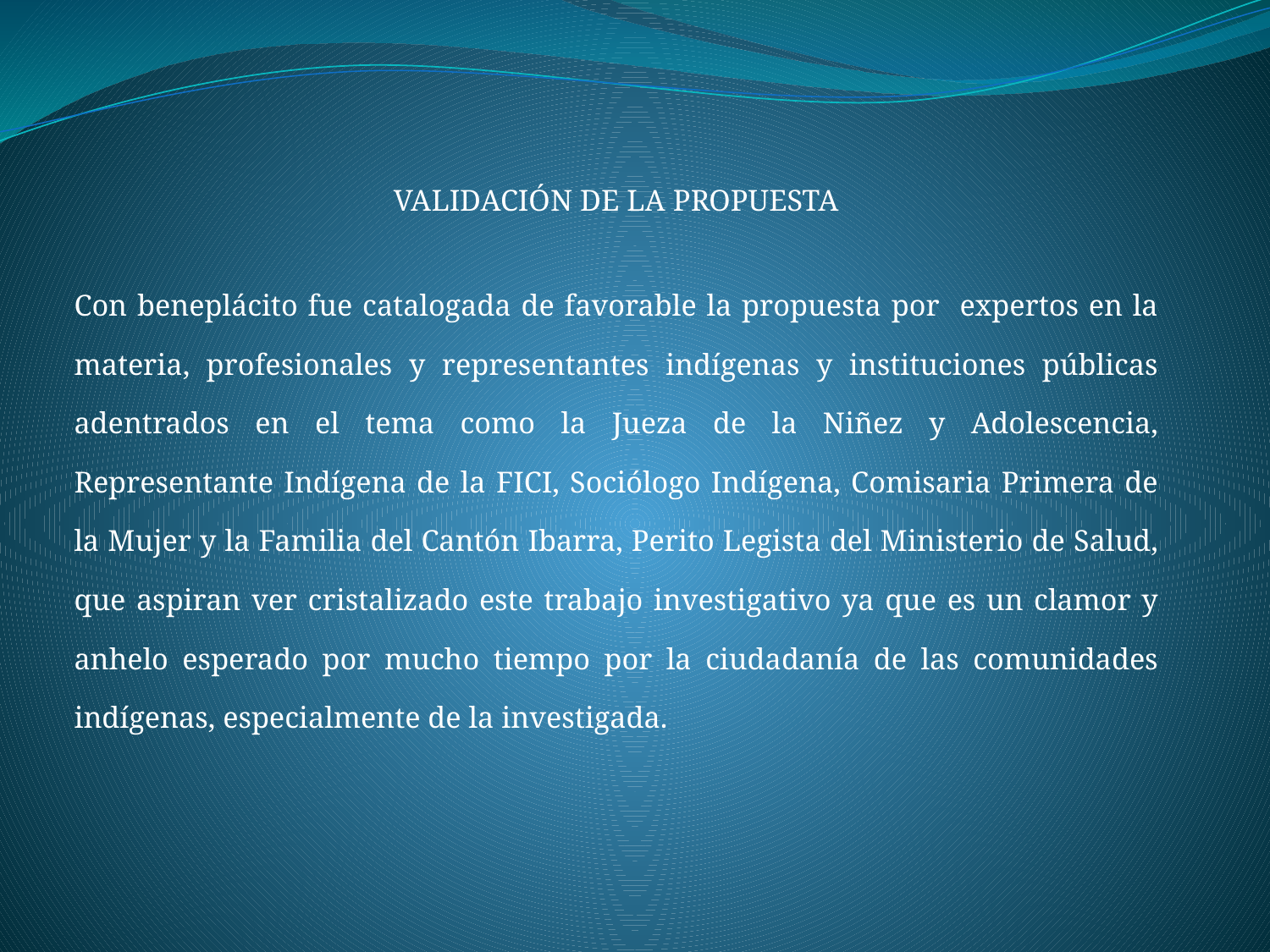

VALIDACIÓN DE LA PROPUESTA

Con beneplácito fue catalogada de favorable la propuesta por  expertos en la materia, profesionales y representantes indígenas y instituciones públicas adentrados en el tema como la Jueza de la Niñez y Adolescencia, Representante Indígena de la FICI, Sociólogo Indígena, Comisaria Primera de la Mujer y la Familia del Cantón Ibarra, Perito Legista del Ministerio de Salud, que aspiran ver cristalizado este trabajo investigativo ya que es un clamor y anhelo esperado por mucho tiempo por la ciudadanía de las comunidades indígenas, especialmente de la investigada.